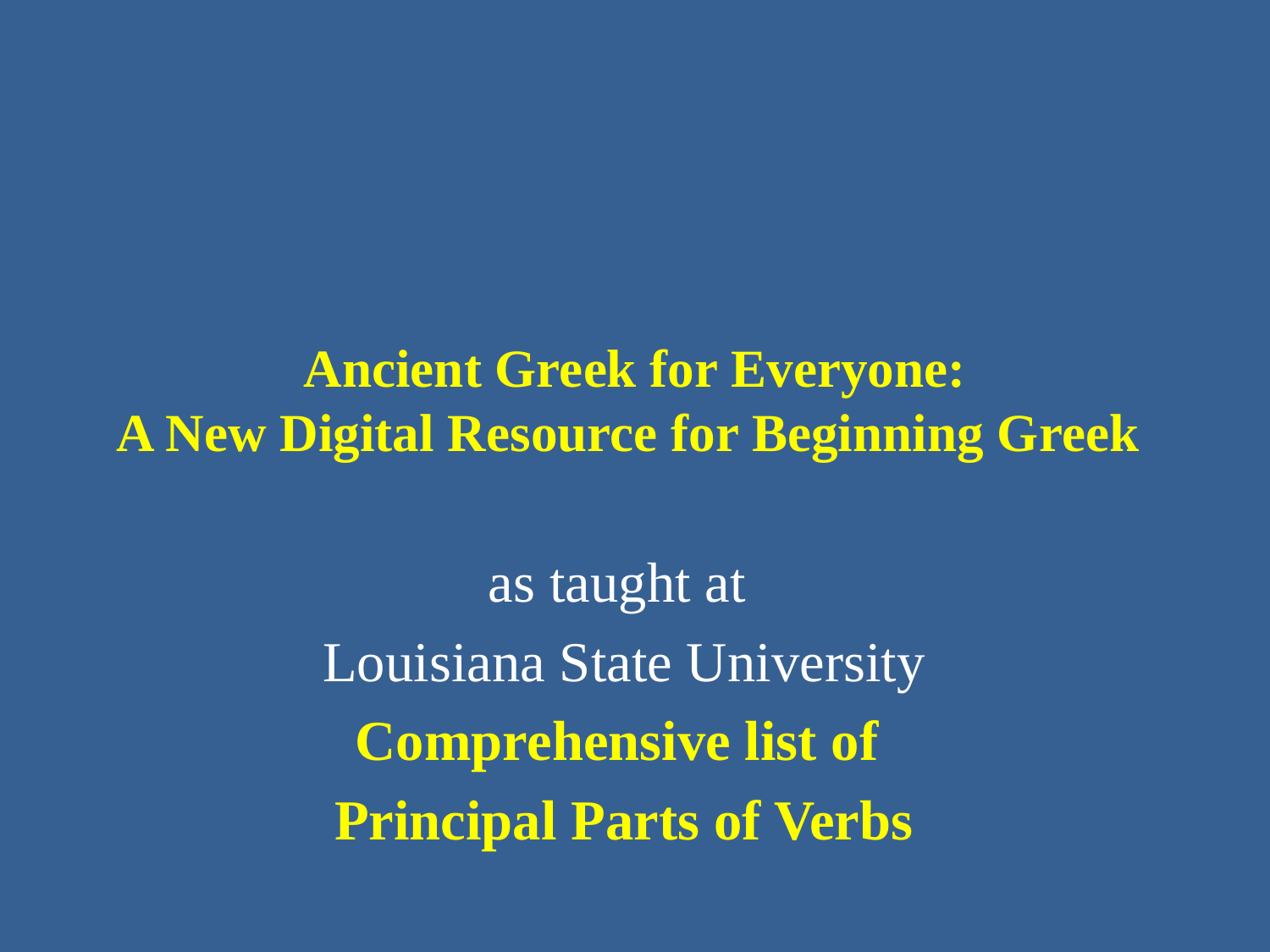

# Ancient Greek for Everyone: A New Digital Resource for Beginning Greek
as taught at
Louisiana State University
Comprehensive list of
Principal Parts of Verbs